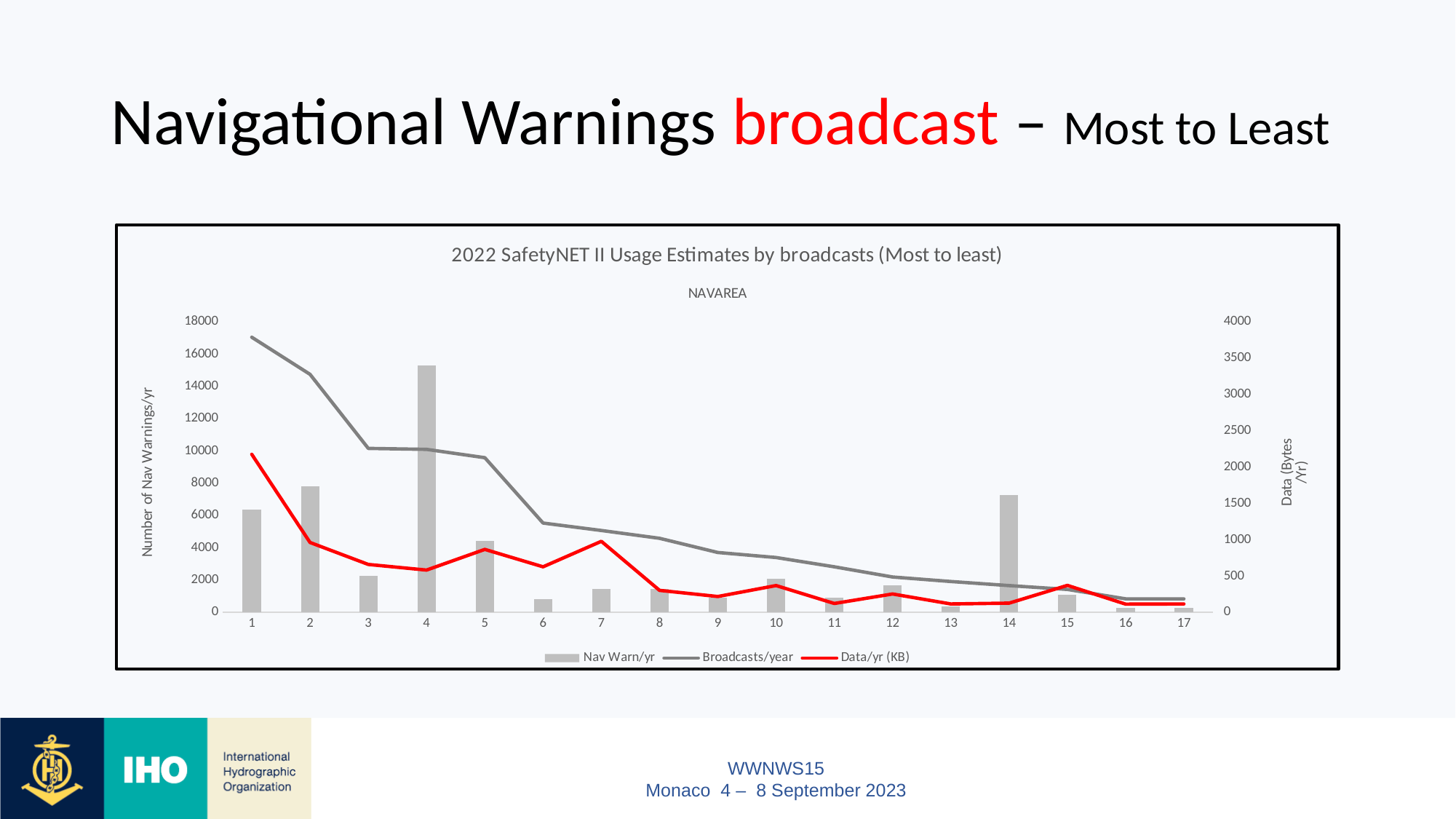

# Navigational Warnings broadcast – Most to Least

### Chart: 2022 SafetyNET II Usage Estimates by broadcasts (Most to least)

| Category | Nav Warn/yr | Broadcasts/year | Data/yr (KB) |
|---|---|---|---|